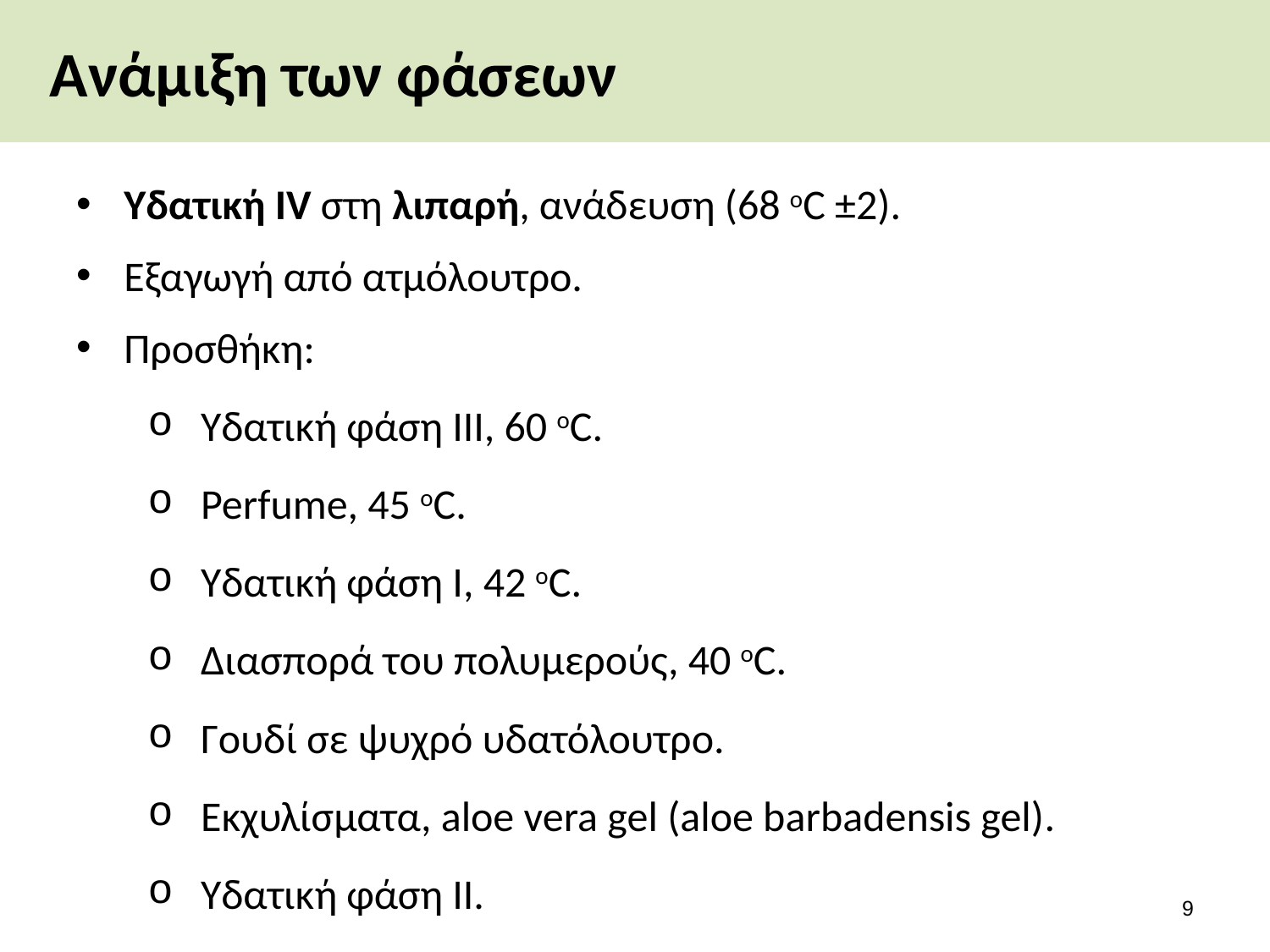

# Ανάμιξη των φάσεων
Υδατική IV στη λιπαρή, ανάδευση (68 οC ±2).
Εξαγωγή από ατμόλουτρο.
Προσθήκη:
Υδατική φάση ΙΙΙ, 60 οC.
Perfume, 45 οC.
Υδατική φάση Ι, 42 οC.
Διασπορά του πολυμερούς, 40 οC.
Γουδί σε ψυχρό υδατόλουτρο.
Εκχυλίσματα, aloe vera gel (aloe barbadensis gel).
Υδατική φάση ΙΙ.

9